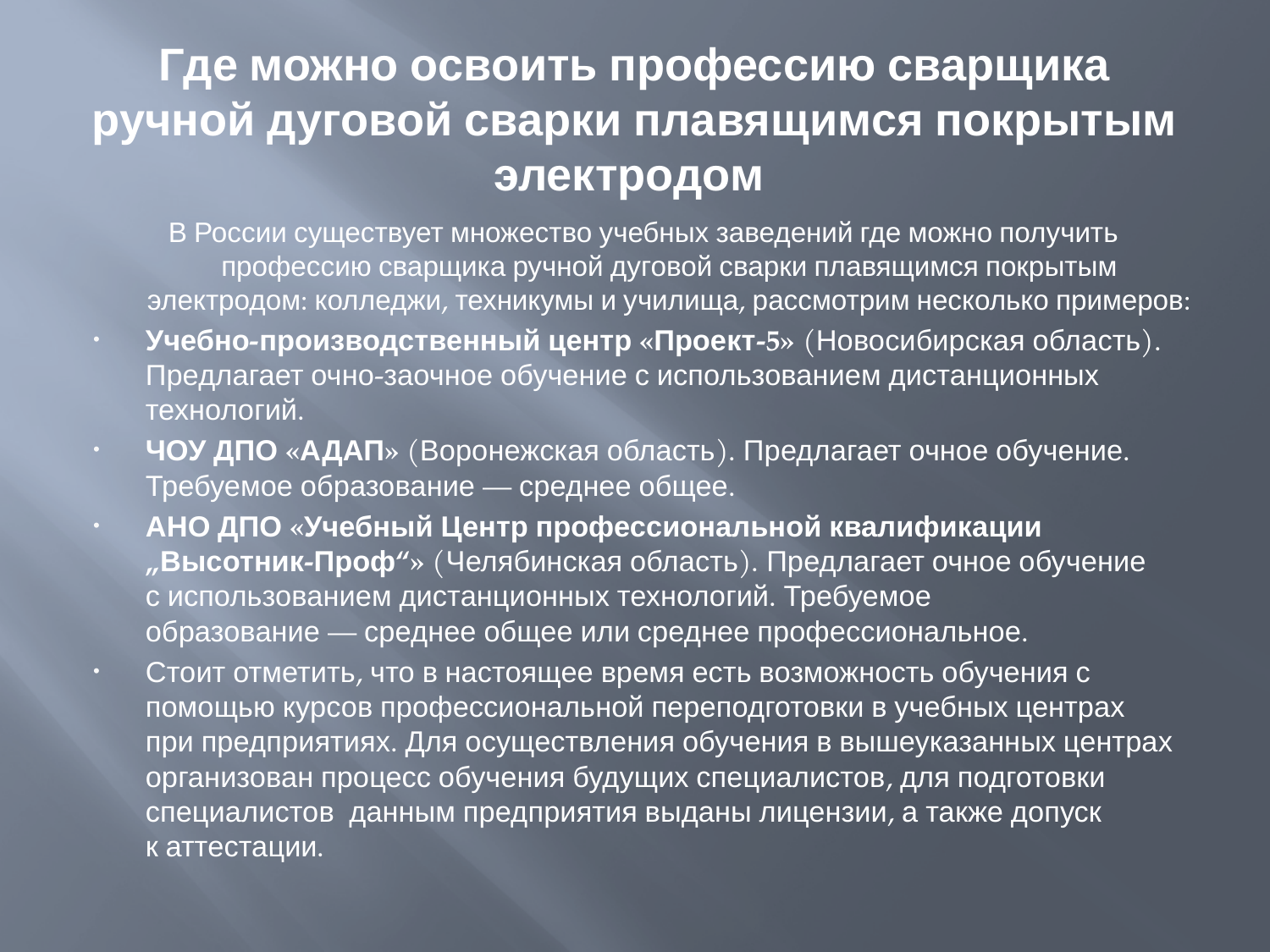

# Где можно освоить профессию сварщика ручной дуговой сварки плавящимся покрытым электродом
В России существует множество учебных заведений где можно получить профессию сварщика ручной дуговой сварки плавящимся покрытым электродом: колледжи, техникумы и училища, рассмотрим несколько примеров:
Учебно-производственный центр «Проект-5» (Новосибирская область). Предлагает очно-заочное обучение с использованием дистанционных технологий.
ЧОУ ДПО «АДАП» (Воронежская область). Предлагает очное обучение. Требуемое образование — среднее общее.
АНО ДПО «Учебный Центр профессиональной квалификации „Высотник-Проф“» (Челябинская область). Предлагает очное обучение
с использованием дистанционных технологий. Требуемое
образование — среднее общее или среднее профессиональное.
Стоит отметить, что в настоящее время есть возможность обучения с помощью курсов профессиональной переподготовки в учебных центрах
при предприятиях. Для осуществления обучения в вышеуказанных центрах организован процесс обучения будущих специалистов, для подготовки специалистов  данным предприятия выданы лицензии, а также допуск
к аттестации.